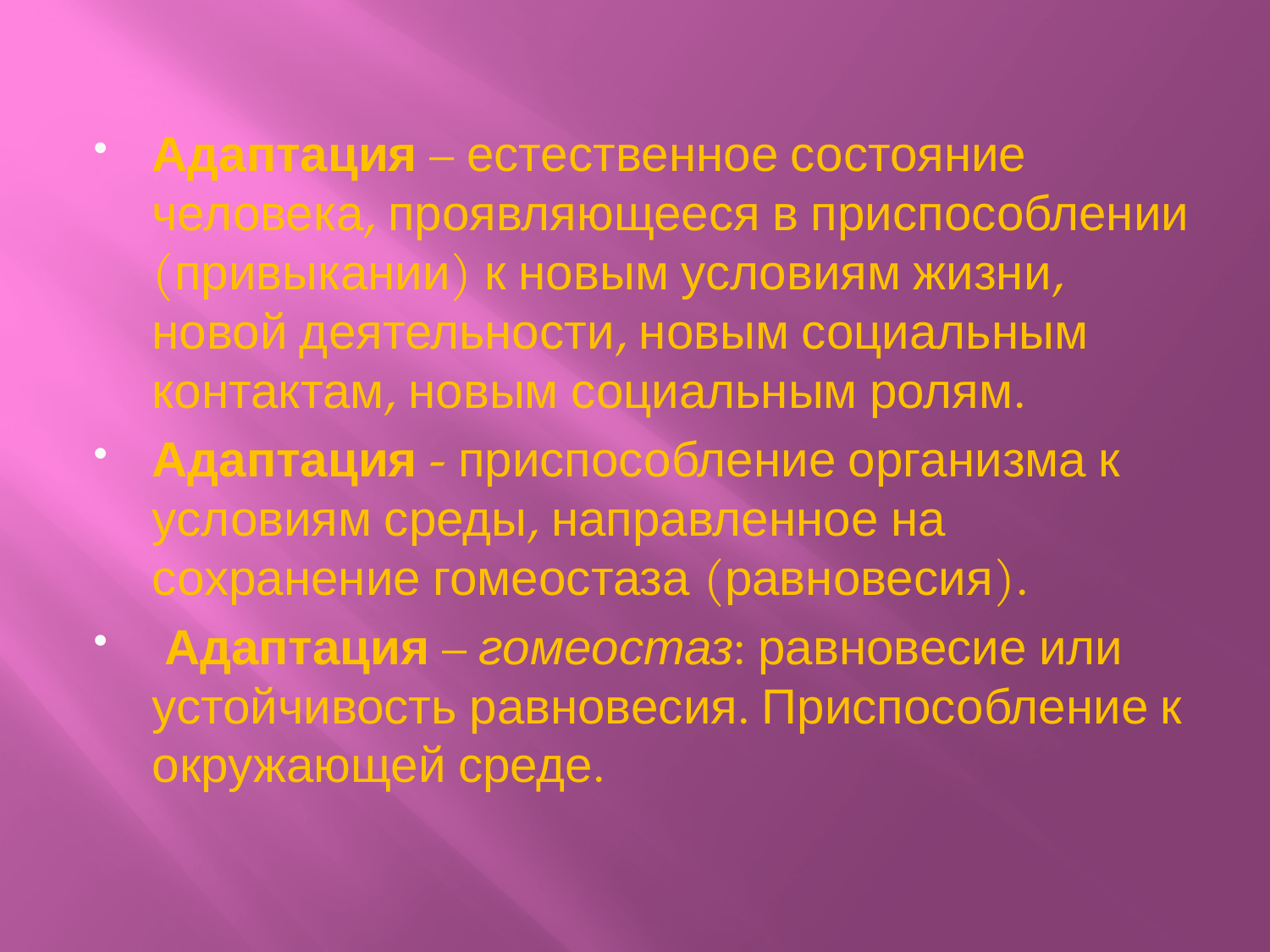

Адаптация – естественное состояние человека, проявляющееся в приспособлении (привыкании) к новым условиям жизни, новой деятельности, новым социальным контактам, новым социальным ролям.
Адаптация - приспособление организма к условиям среды, направленное на сохранение гомеостаза (равновесия).
 Адаптация – гомеостаз: равновесие или устойчивость равновесия. Приспособление к окружающей среде.